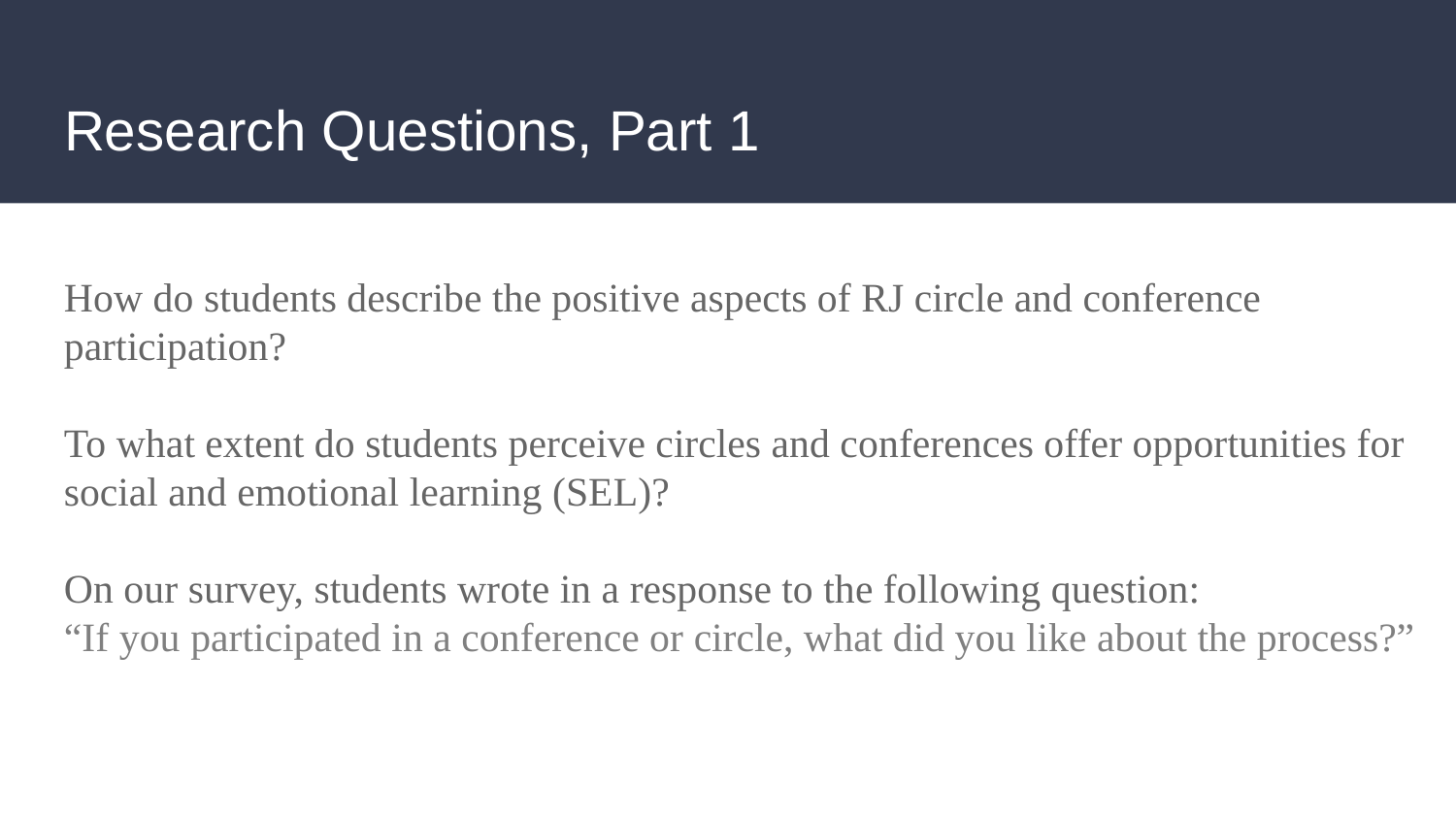

# Research Questions, Part 1
How do students describe the positive aspects of RJ circle and conference participation?

To what extent do students perceive circles and conferences offer opportunities for social and emotional learning (SEL)?

On our survey, students wrote in a response to the following question:
“If you participated in a conference or circle, what did you like about the process?”